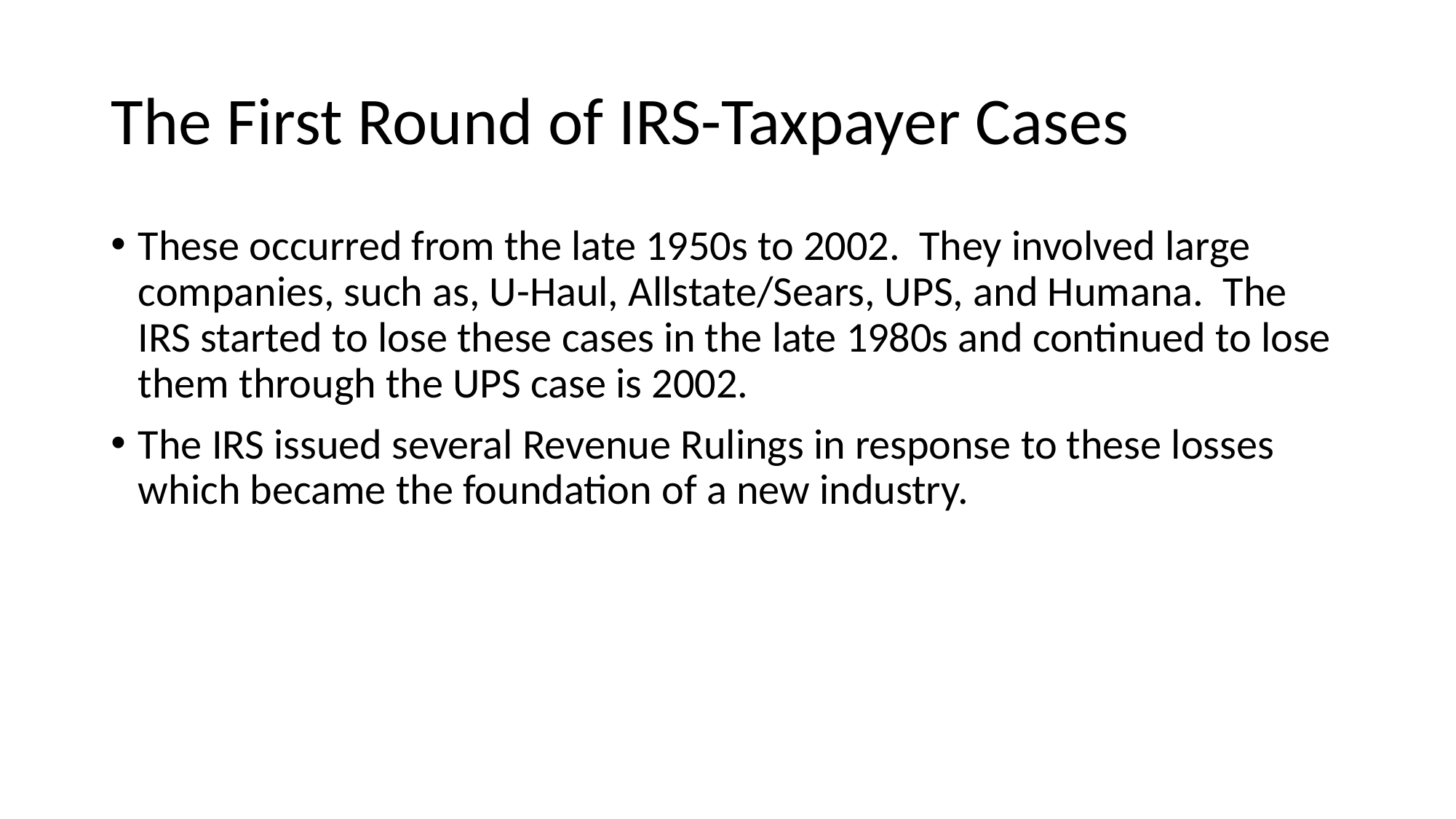

# The First Round of IRS-Taxpayer Cases
These occurred from the late 1950s to 2002.  They involved large companies, such as, U-Haul, Allstate/Sears, UPS, and Humana.  The IRS started to lose these cases in the late 1980s and continued to lose them through the UPS case is 2002.
The IRS issued several Revenue Rulings in response to these losses which became the foundation of a new industry.